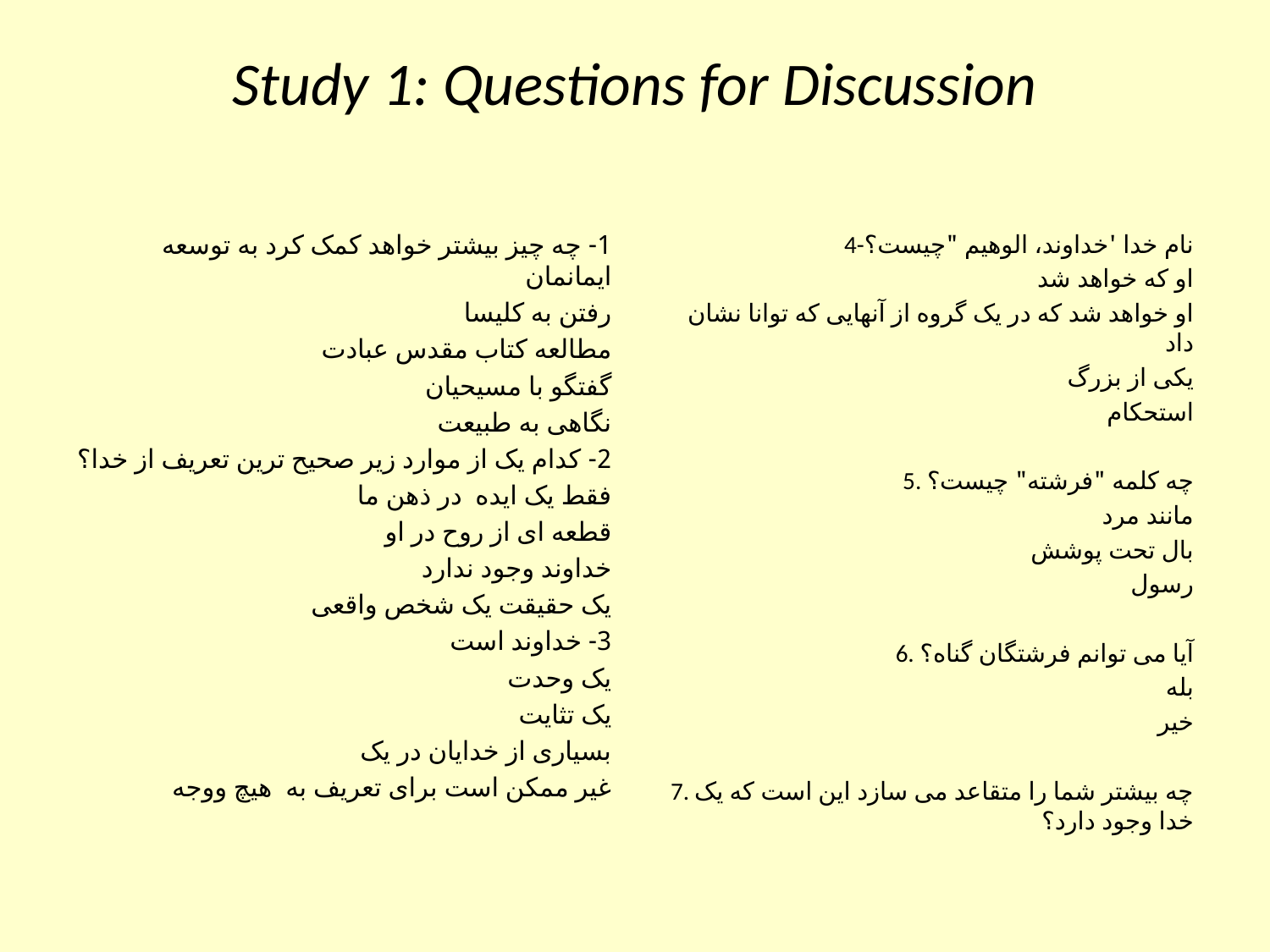

# Study 1: Questions for Discussion
1- چه چیز بیشتر خواهد کمک کرد به توسعه ایمانمان
رفتن به کلیسا
مطالعه کتاب مقدس عبادت
گفتگو با مسیحیان
نگاهی به طبیعت
2- کدام یک از موارد زیر صحیح ترین تعریف از خدا؟
فقط یک ایده  در ذهن ما
قطعه ای از روح در او
خداوند وجود ندارد
یک حقیقت یک شخص واقعی
3- خداوند است
یک وحدت
یک تثایت
بسیاری از خدایان در یک
غیر ممکن است برای تعریف به  هیچ ووجه
4-نام خدا 'خداوند، الوهیم "چیست؟
او که خواهد شد
او خواهد شد که در یک گروه از آنهایی که توانا نشان داد
یکی از بزرگ
استحکام

5. چه کلمه "فرشته" چیست؟
مانند مرد
بال تحت پوشش
رسول

6. آیا می توانم فرشتگان گناه؟
بله
خیر

7. چه بیشتر شما را متقاعد می سازد این است که یک خدا وجود دارد؟